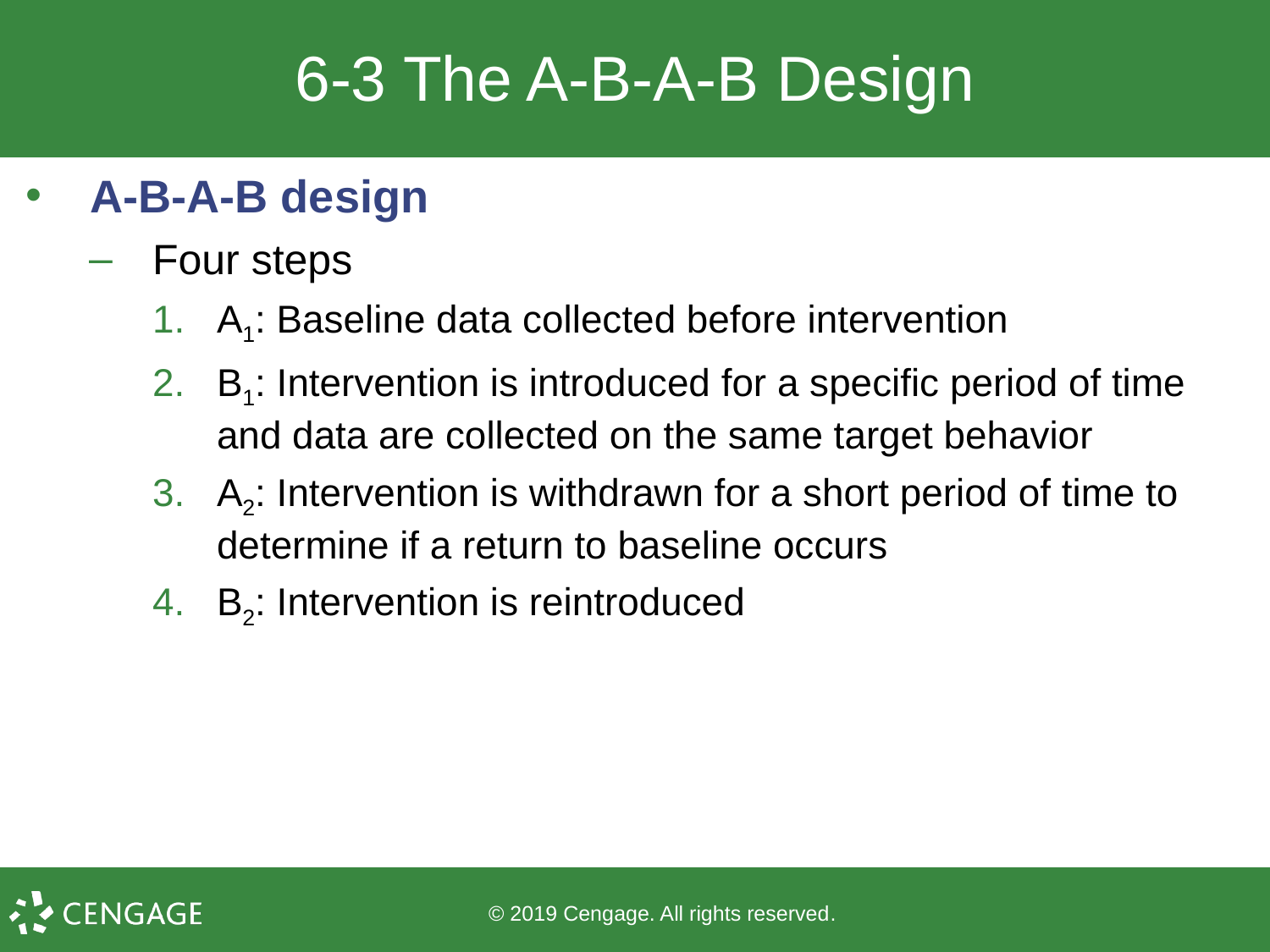

# 6-3 The A-B-A-B Design
A-B-A-B design
Four steps
A1: Baseline data collected before intervention
B1: Intervention is introduced for a specific period of time and data are collected on the same target behavior
A2: Intervention is withdrawn for a short period of time to determine if a return to baseline occurs
B2: Intervention is reintroduced